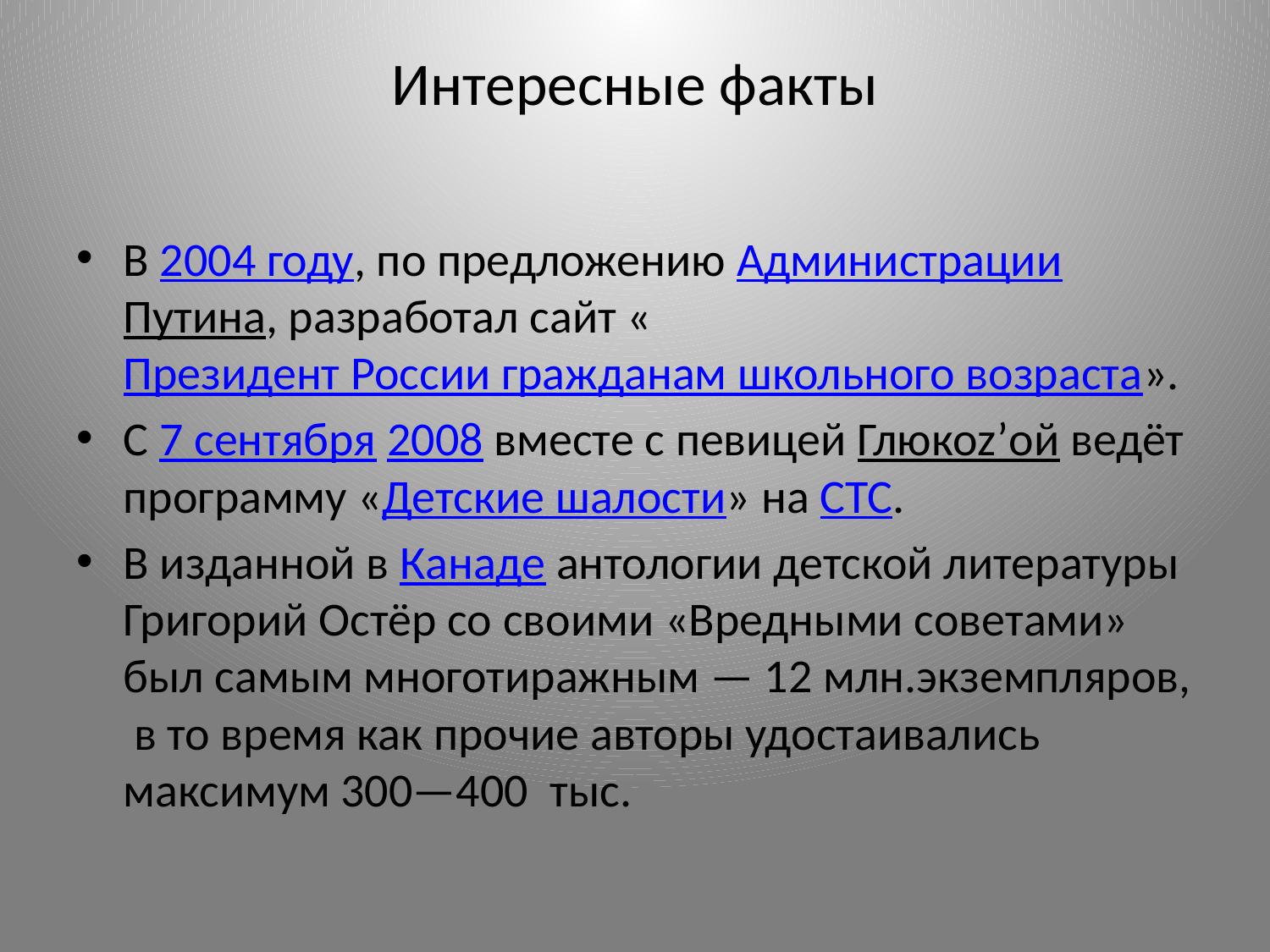

# Интересные факты
В 2004 году, по предложению Администрации Путина, разработал сайт «Президент России гражданам школьного возраста».
С 7 сентября 2008 вместе с певицей Глюкoz’ой ведёт программу «Детские шалости» на СТС.
В изданной в Канаде антологии детской литературы Григорий Остёр со своими «Вредными советами» был самым многотиражным — 12 млн.экземпляров,  в то время как прочие авторы удостаивались максимум 300—400  тыс.